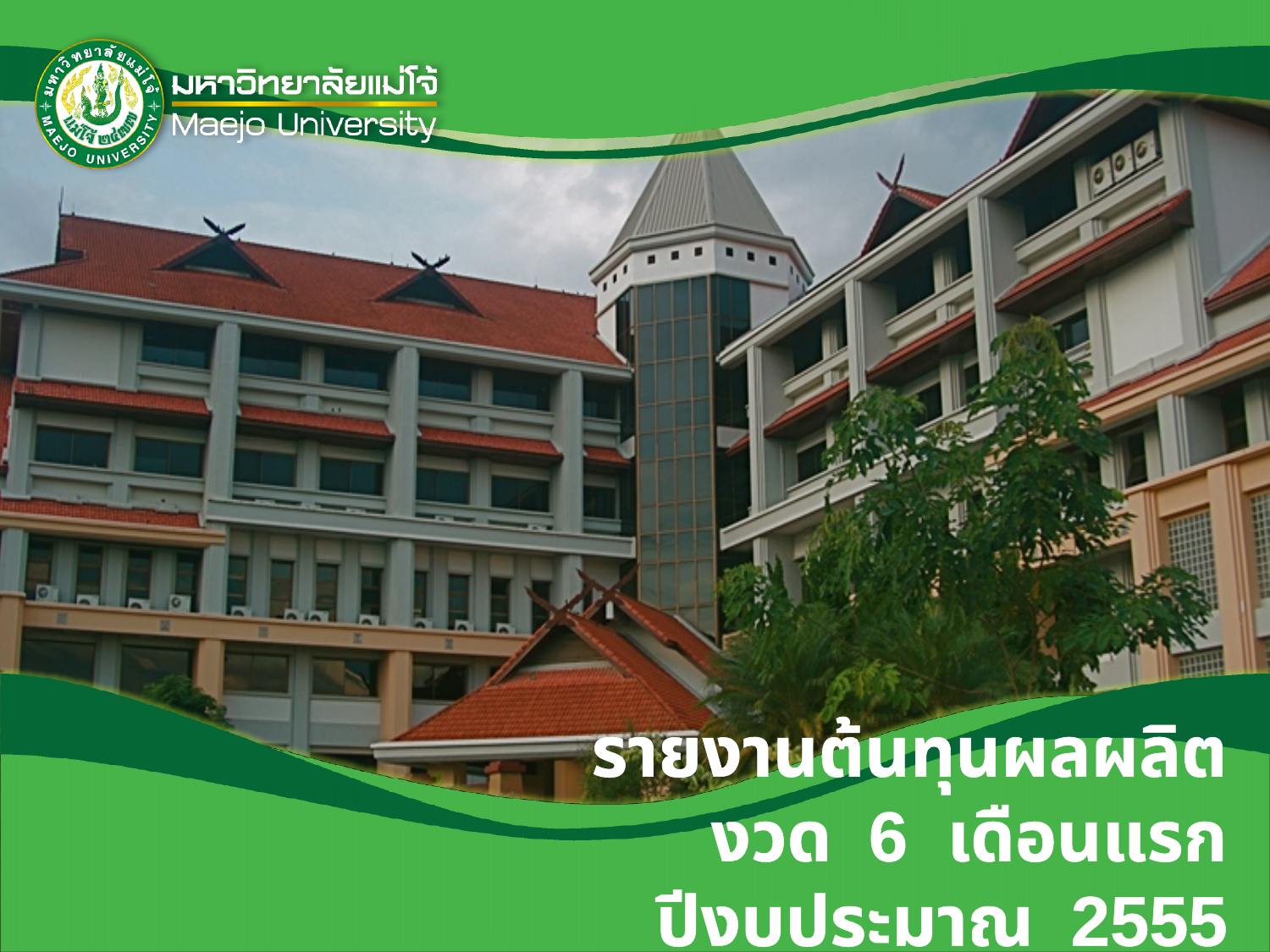

# รายงานต้นทุนผลผลิตงวด  6  เดือนแรก ปีงบประมาณ  2555